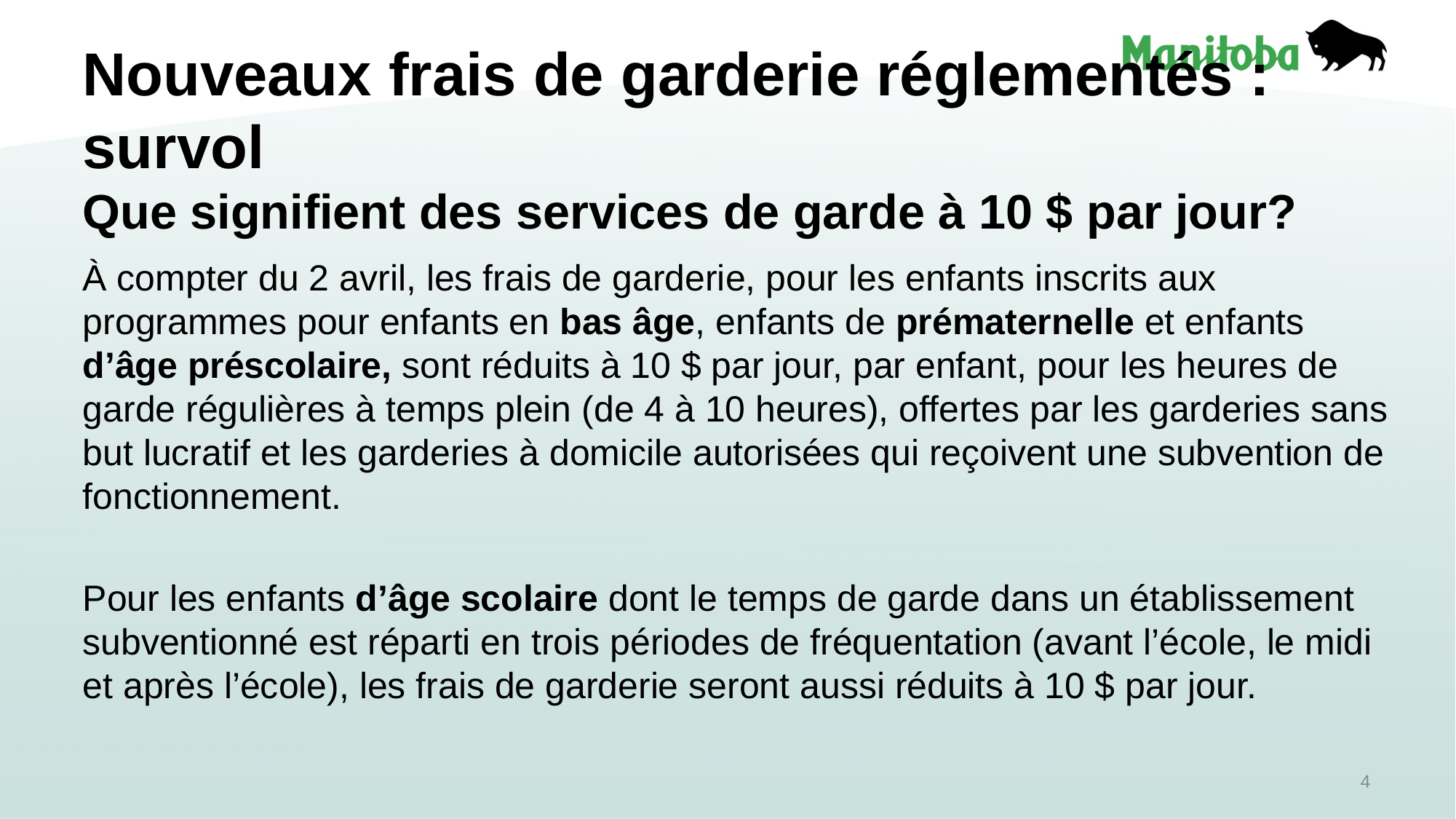

# Nouveaux frais de garderie réglementés : survol Que signifient des services de garde à 10 $ par jour?
À compter du 2 avril, les frais de garderie, pour les enfants inscrits aux programmes pour enfants en bas âge, enfants de prématernelle et enfants d’âge préscolaire, sont réduits à 10 $ par jour, par enfant, pour les heures de garde régulières à temps plein (de 4 à 10 heures), offertes par les garderies sans but lucratif et les garderies à domicile autorisées qui reçoivent une subvention de fonctionnement.

Pour les enfants d’âge scolaire dont le temps de garde dans un établissement subventionné est réparti en trois périodes de fréquentation (avant l’école, le midi et après l’école), les frais de garderie seront aussi réduits à 10 $ par jour.
4